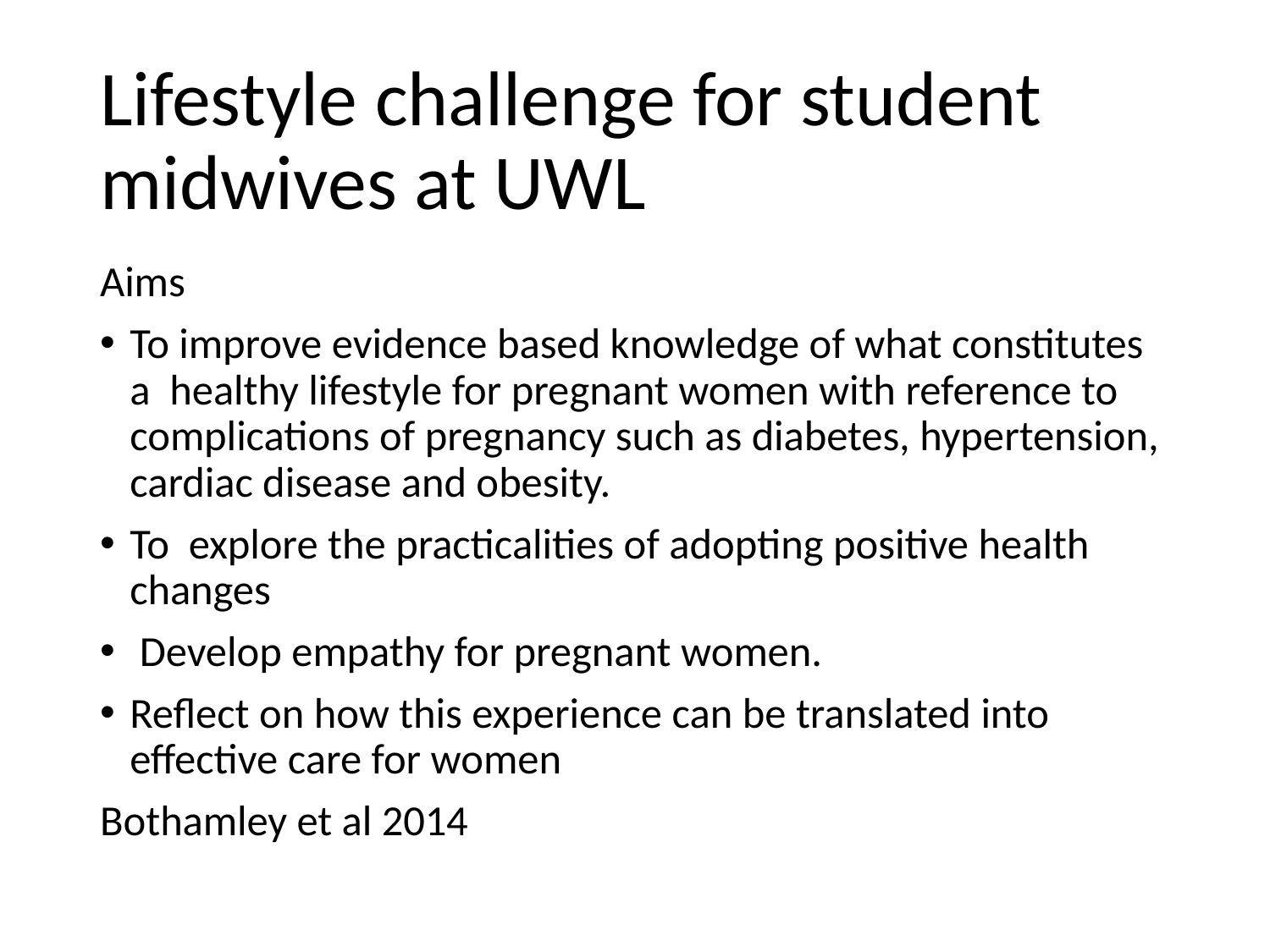

# Lifestyle challenge for student midwives at UWL
Aims
To improve evidence based knowledge of what constitutes a  healthy lifestyle for pregnant women with reference to complications of pregnancy such as diabetes, hypertension, cardiac disease and obesity.
To  explore the practicalities of adopting positive health changes
 Develop empathy for pregnant women.
Reflect on how this experience can be translated into effective care for women
Bothamley et al 2014